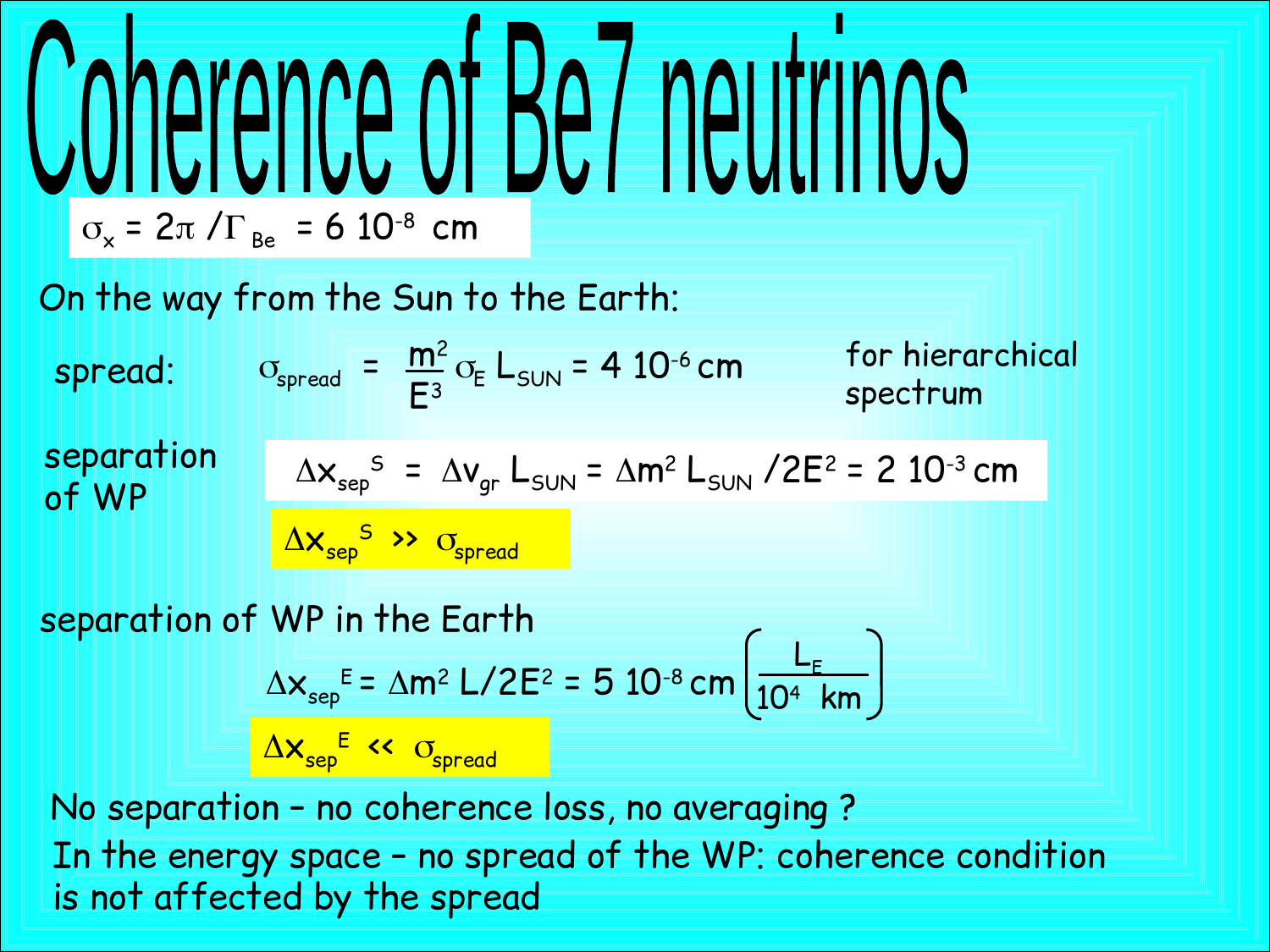

Coherence of Be7 neutrinos

σx = 2π /ΓBe  = 6 10-8  cm
On the way from the Sun to the Earth:
m2
E3
for hierarchical
spectrum
 σspread  =       σE LSUN = 4 10-6 cm
spread:
separation
of WP
 ΔxsepS  = Δvgr LSUN = Δm2 LSUN /2E2 = 2 10-3 cm
ΔxsepS   >> σspread
separation of WP in the Earth
    LE
104  km

 ΔxsepE = Δm2 L/2E2 = 5 10-8 cm
ΔxsepE   << σspread
No separation – no coherence loss, no averaging ?
In the energy space – no spread of the WP: coherence condition  is not affected by the spread